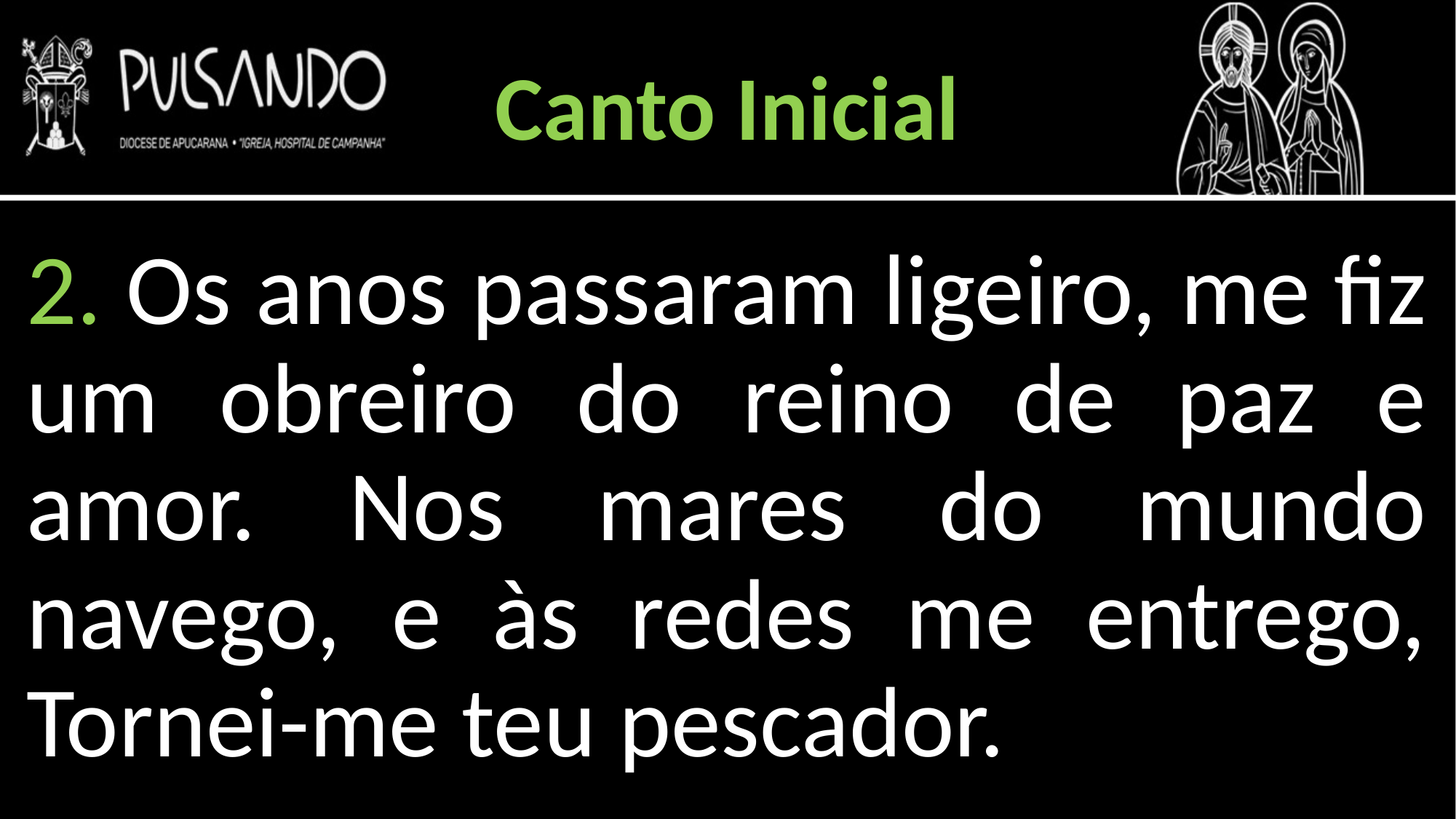

Canto Inicial
2. Os anos passaram ligeiro, me fiz um obreiro do reino de paz e amor. Nos mares do mundo navego, e às redes me entrego, Tornei-me teu pescador.